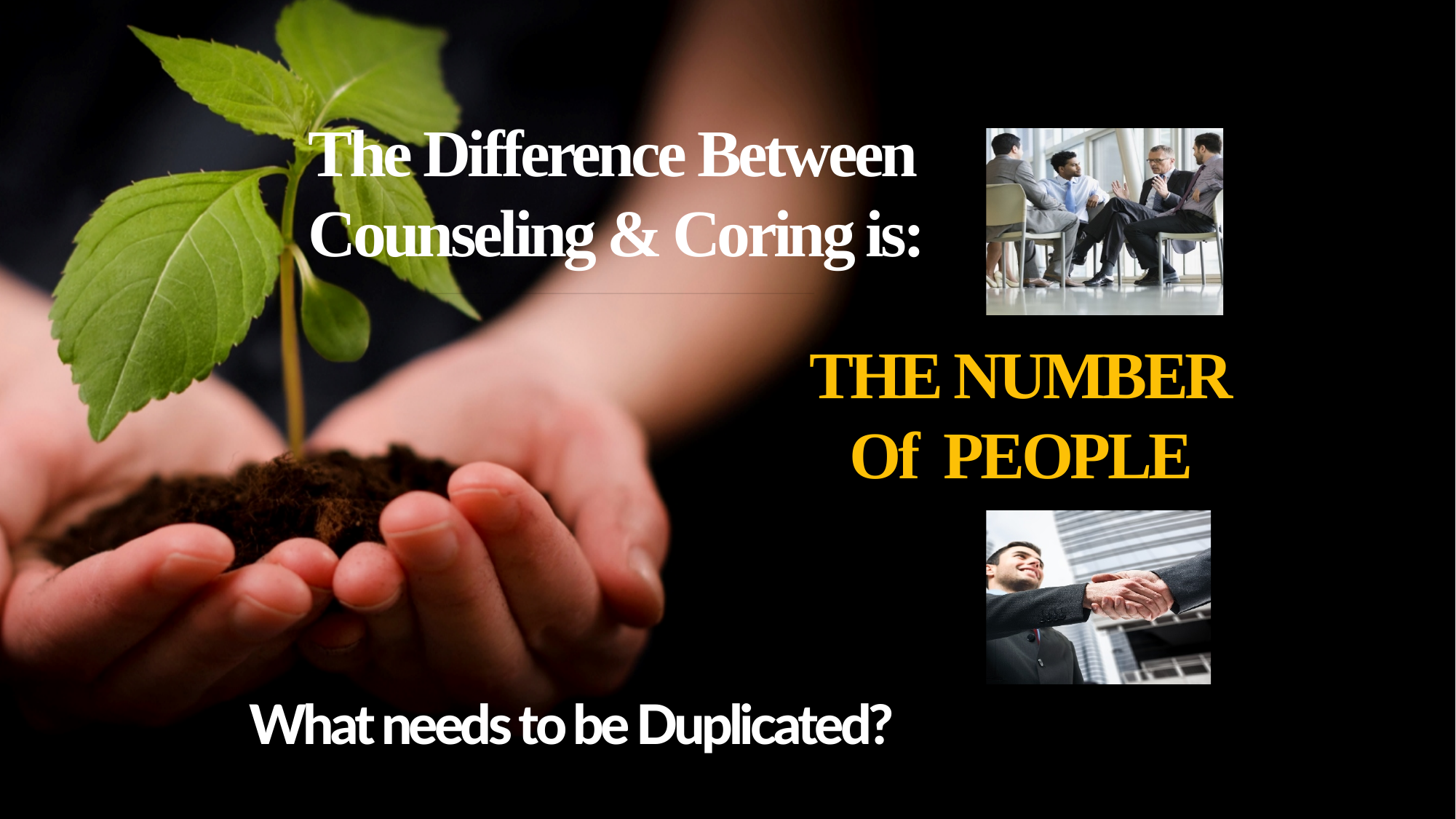

The Difference Between
Counseling & Coring is:

THE NUMBER
Of  PEOPLE

What needs to be Duplicated?